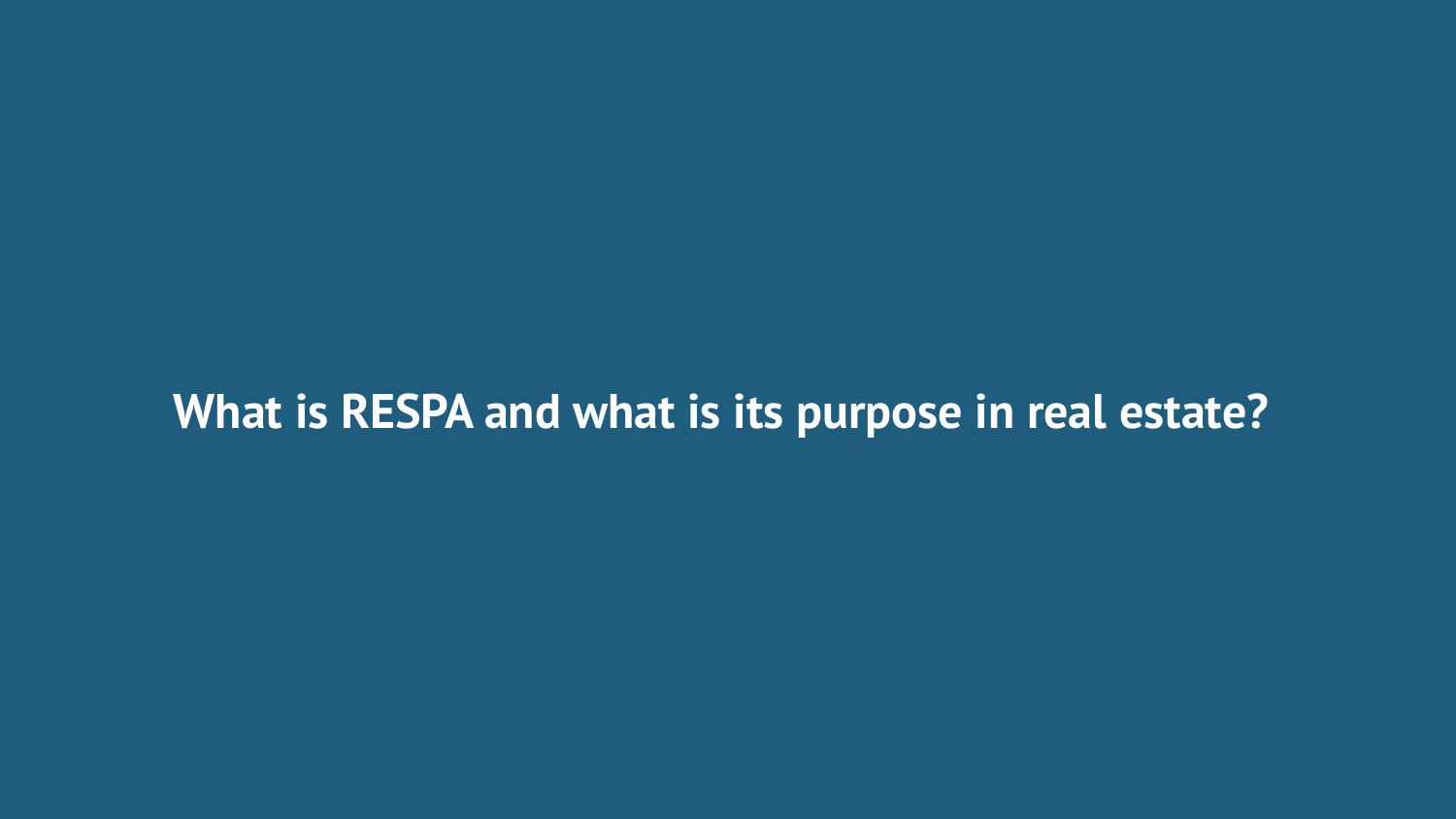

# What is RESPA and what is its purpose in real estate?